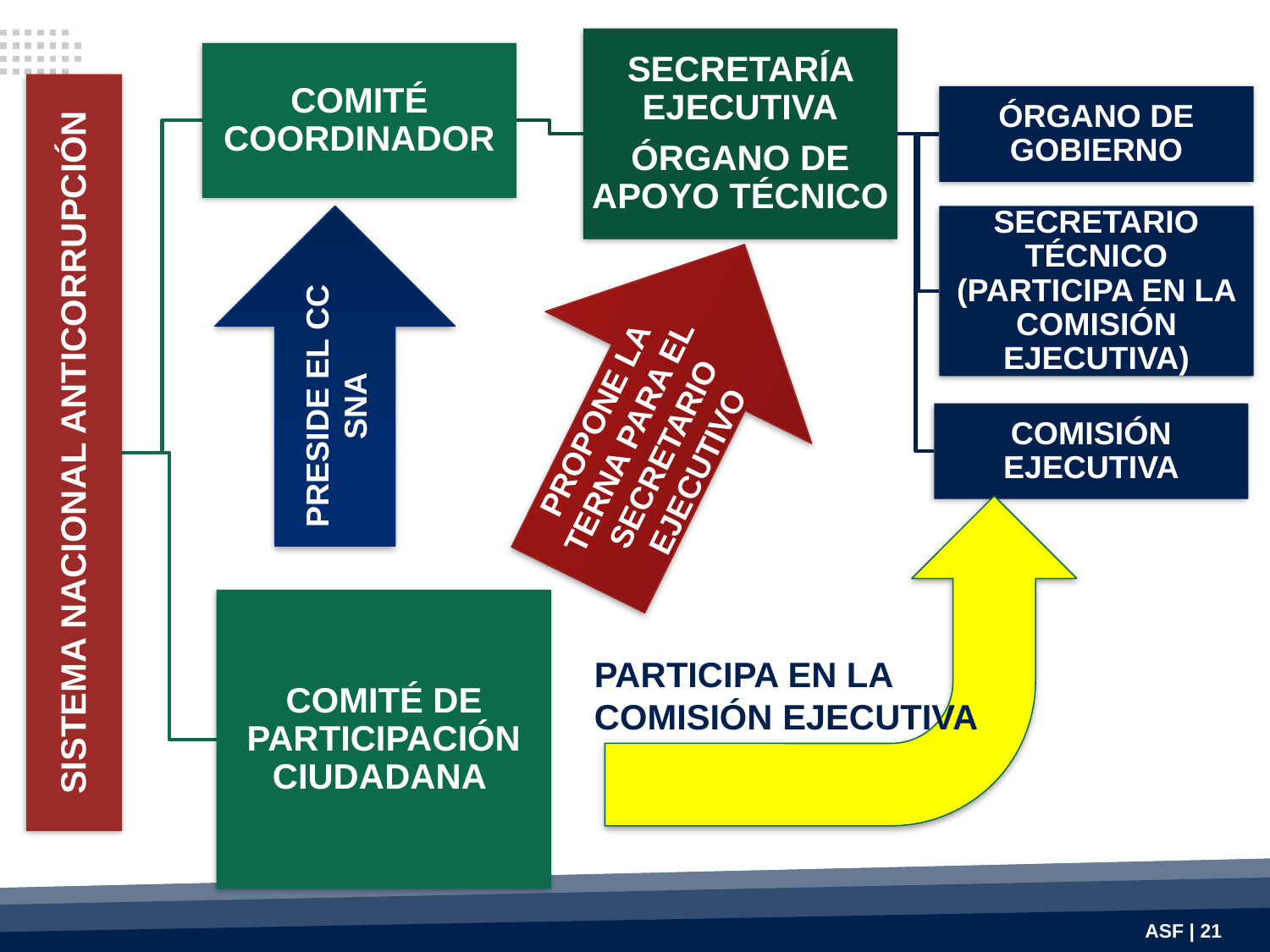

SISTEMA NACIONAL ANTICORRUPCIÓN
COMITÉ COORDINADOR
SECRETARÍA EJECUTIVA
ÓRGANO DE APOYO TÉCNICO
ÓRGANO DE GOBIERNO
SECRETARIO TÉCNICO (PARTICIPA EN LA COMISIÓN EJECUTIVA)
COMISIÓN EJECUTIVA
COMITÉ DE PARTICIPACIÓN CIUDADANA
PRESIDE EL CC SNA
PROPONE LA TERNA PARA EL SECRETARIO EJECUTIVO

PARTICIPA EN LA
COMISIÓN EJECUTIVA

ASF | 21